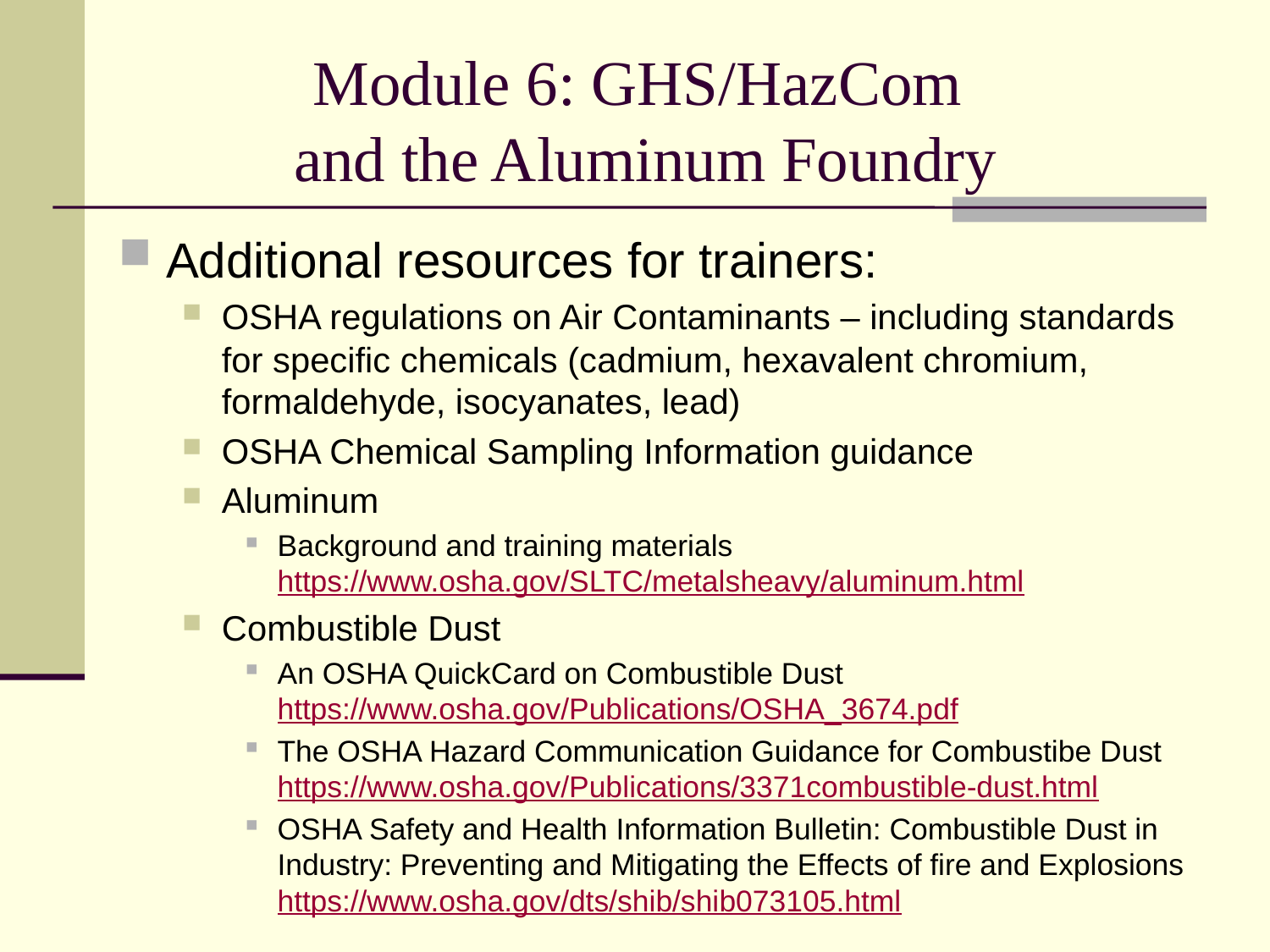

# Module 6: GHS/HazCom and the Aluminum Foundry
Additional resources for trainers:
OSHA regulations on Air Contaminants – including standards for specific chemicals (cadmium, hexavalent chromium, formaldehyde, isocyanates, lead)
OSHA Chemical Sampling Information guidance
Aluminum
Background and training materials
https://www.osha.gov/SLTC/metalsheavy/aluminum.html
Combustible Dust
An OSHA QuickCard on Combustible Dust
https://www.osha.gov/Publications/OSHA_3674.pdf
The OSHA Hazard Communication Guidance for Combustibe Dust
https://www.osha.gov/Publications/3371combustible-dust.html
OSHA Safety and Health Information Bulletin: Combustible Dust in Industry: Preventing and Mitigating the Effects of fire and Explosions
https://www.osha.gov/dts/shib/shib073105.html